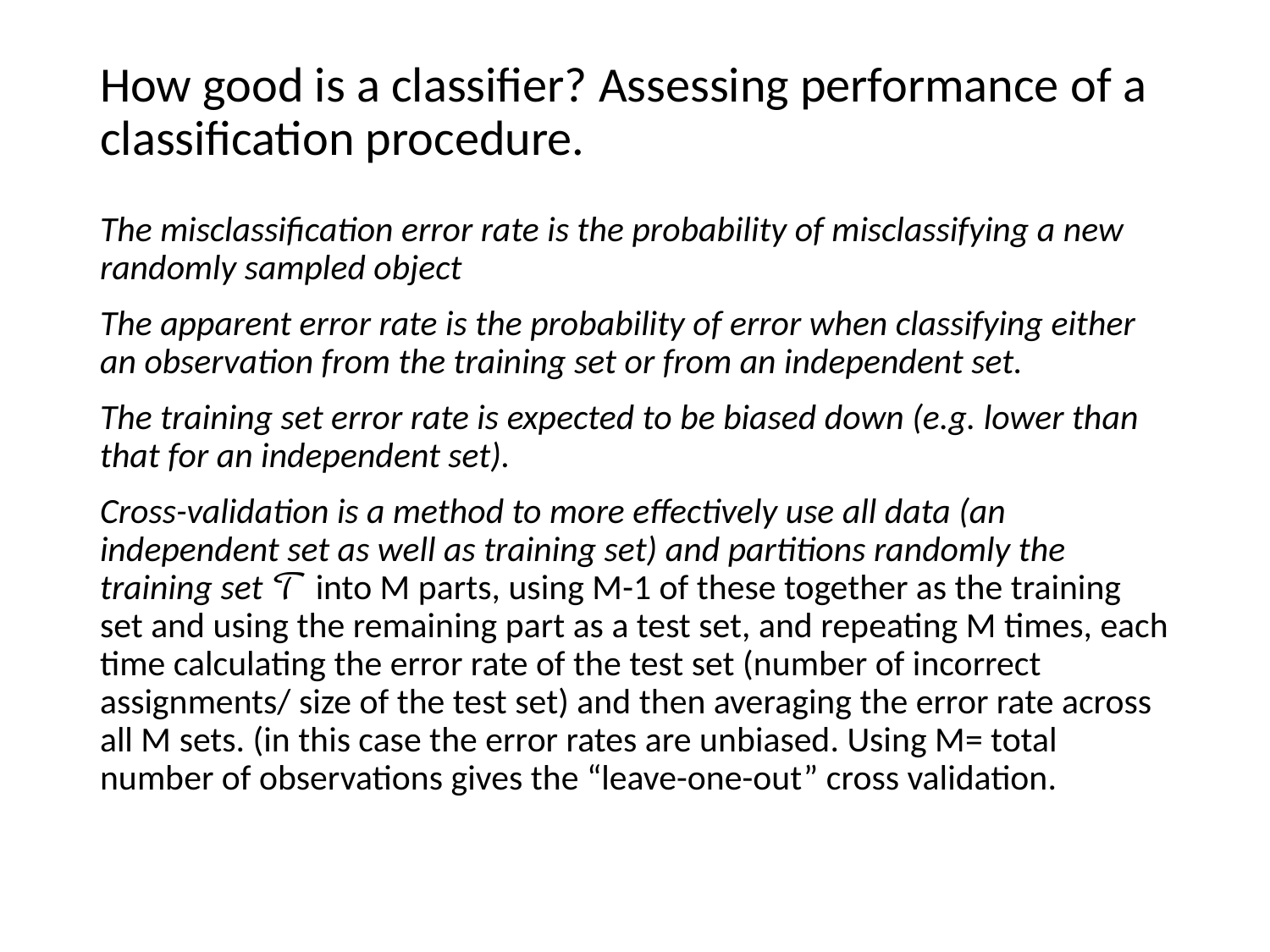

# How good is a classifier? Assessing performance of a classification procedure.
The misclassification error rate is the probability of misclassifying a new randomly sampled object
The apparent error rate is the probability of error when classifying either an observation from the training set or from an independent set.
The training set error rate is expected to be biased down (e.g. lower than that for an independent set).
Cross-validation is a method to more effectively use all data (an independent set as well as training set) and partitions randomly the training set 𝒯 into M parts, using M-1 of these together as the training set and using the remaining part as a test set, and repeating M times, each time calculating the error rate of the test set (number of incorrect assignments/ size of the test set) and then averaging the error rate across all M sets. (in this case the error rates are unbiased. Using M= total number of observations gives the “leave-one-out” cross validation.